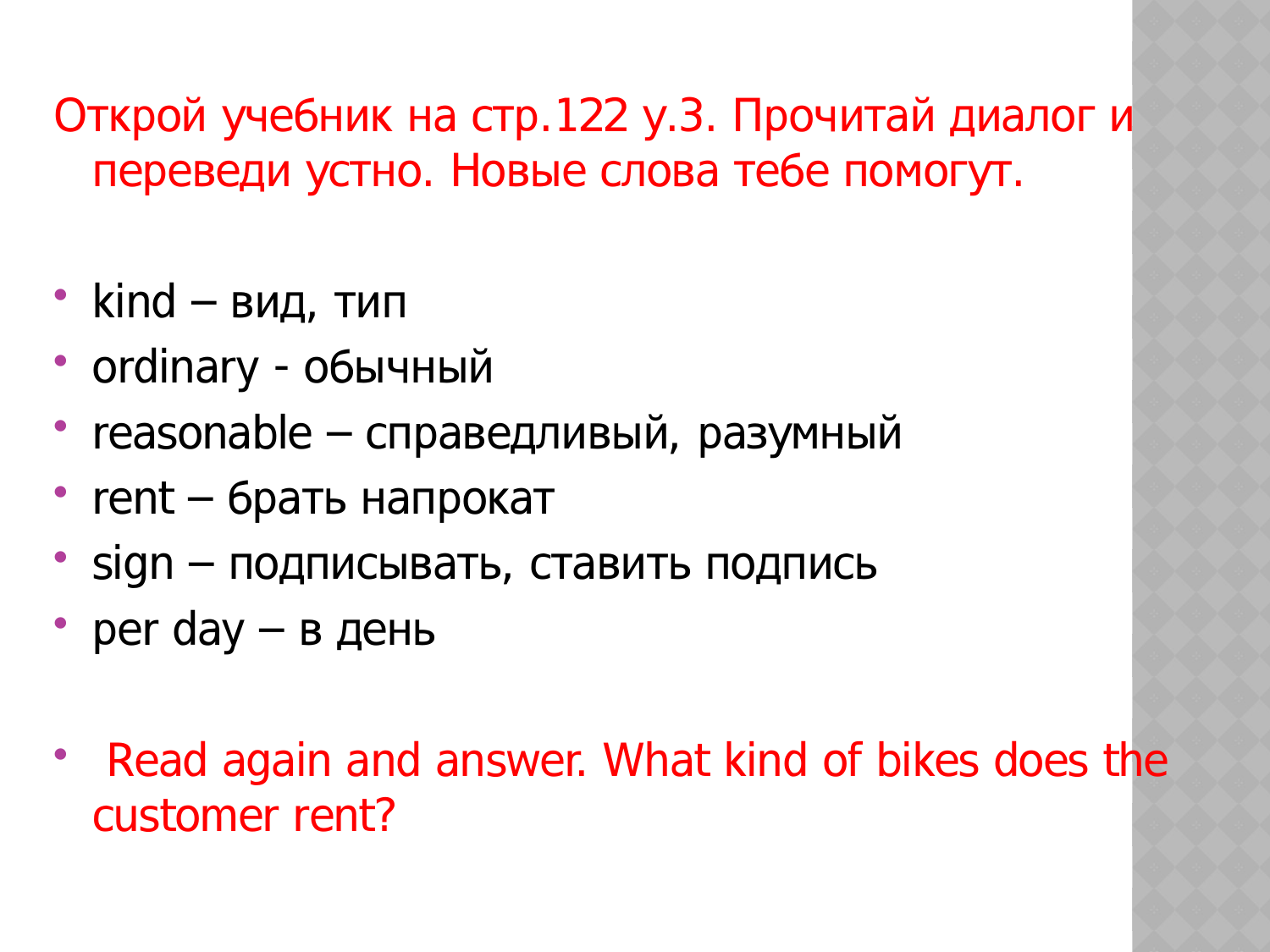

Открой учебник на стр.122 у.3. Прочитай диалог и переведи устно. Новые слова тебе помогут.

kind – вид, тип
ordinary - обычный
reasonable – справедливый, разумный
rent – брать напрокат
sign – подписывать, ставить подпись
per day – в день

 Read again and answer. What kind of bikes does the customer rent?